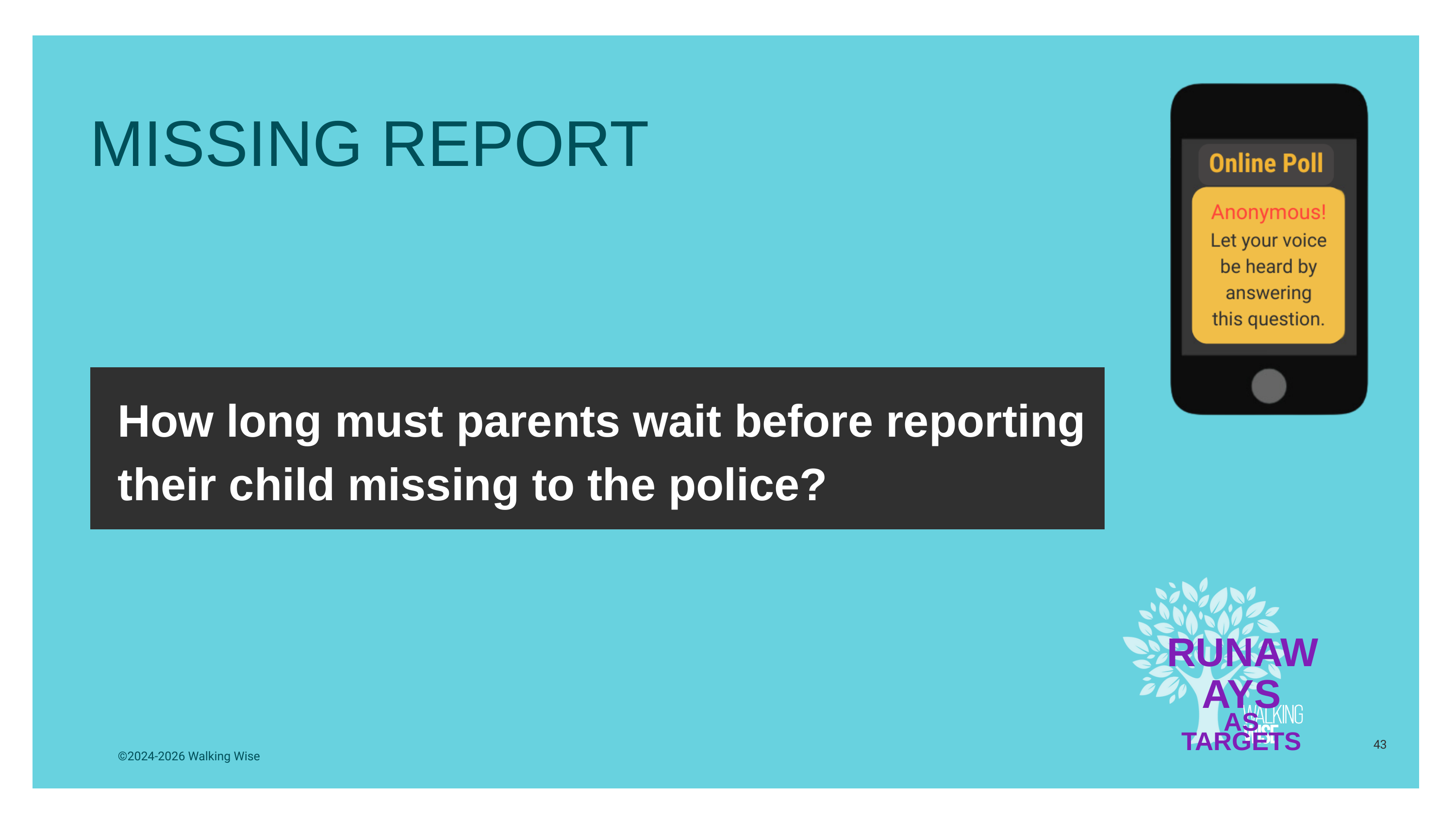

LESSON PLANS

MISSING REPORT

How long must parents wait before reporting their child missing to the police?

RUNAWAYS
AS TARGETS

43
©2024-2026 Walking Wise
3